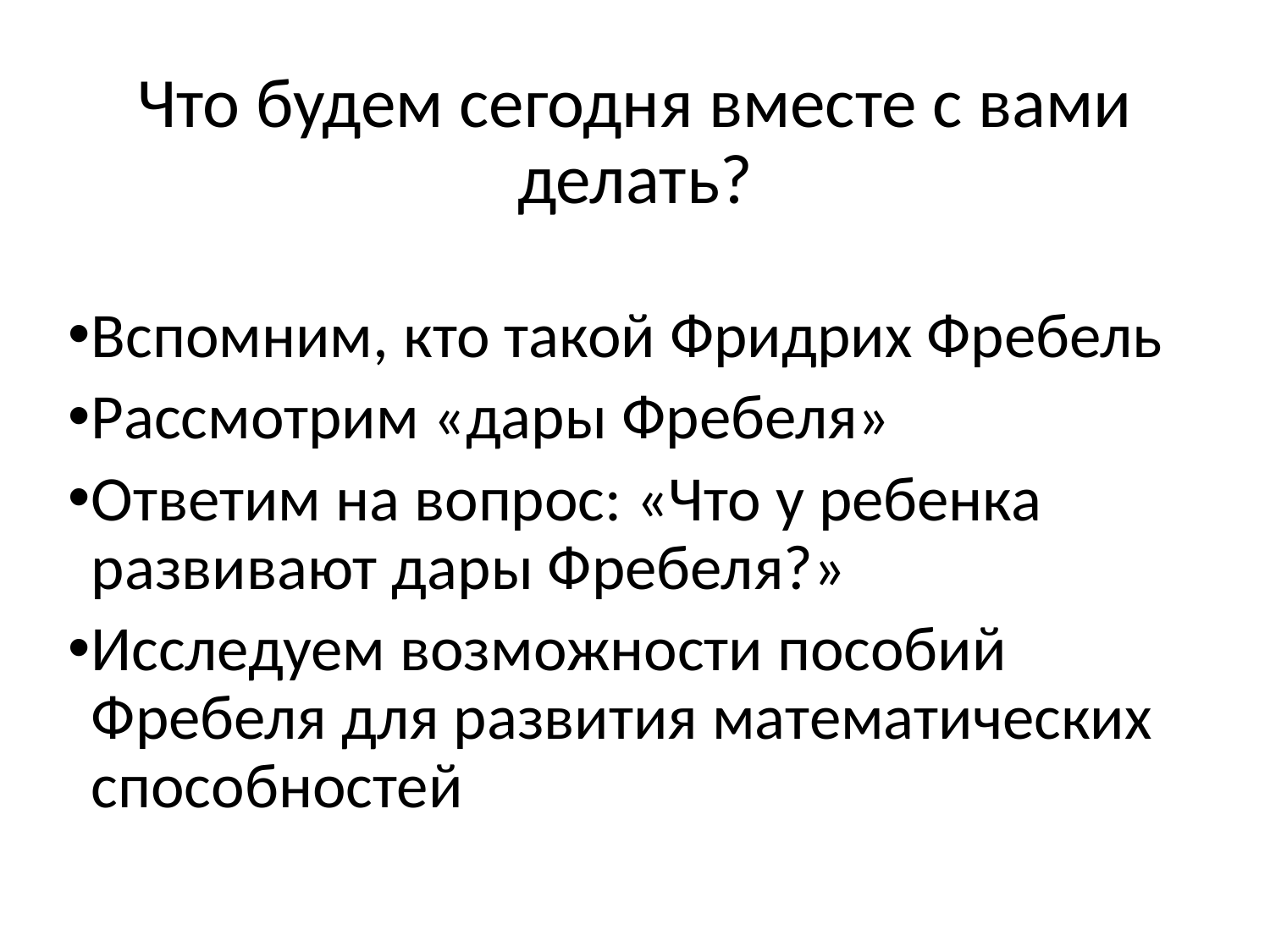

# Что будем сегодня вместе с вами делать?
Вспомним, кто такой Фридрих Фребель
Рассмотрим «дары Фребеля»
Ответим на вопрос: «Что у ребенка развивают дары Фребеля?»
Исследуем возможности пособий Фребеля для развития математических способностей